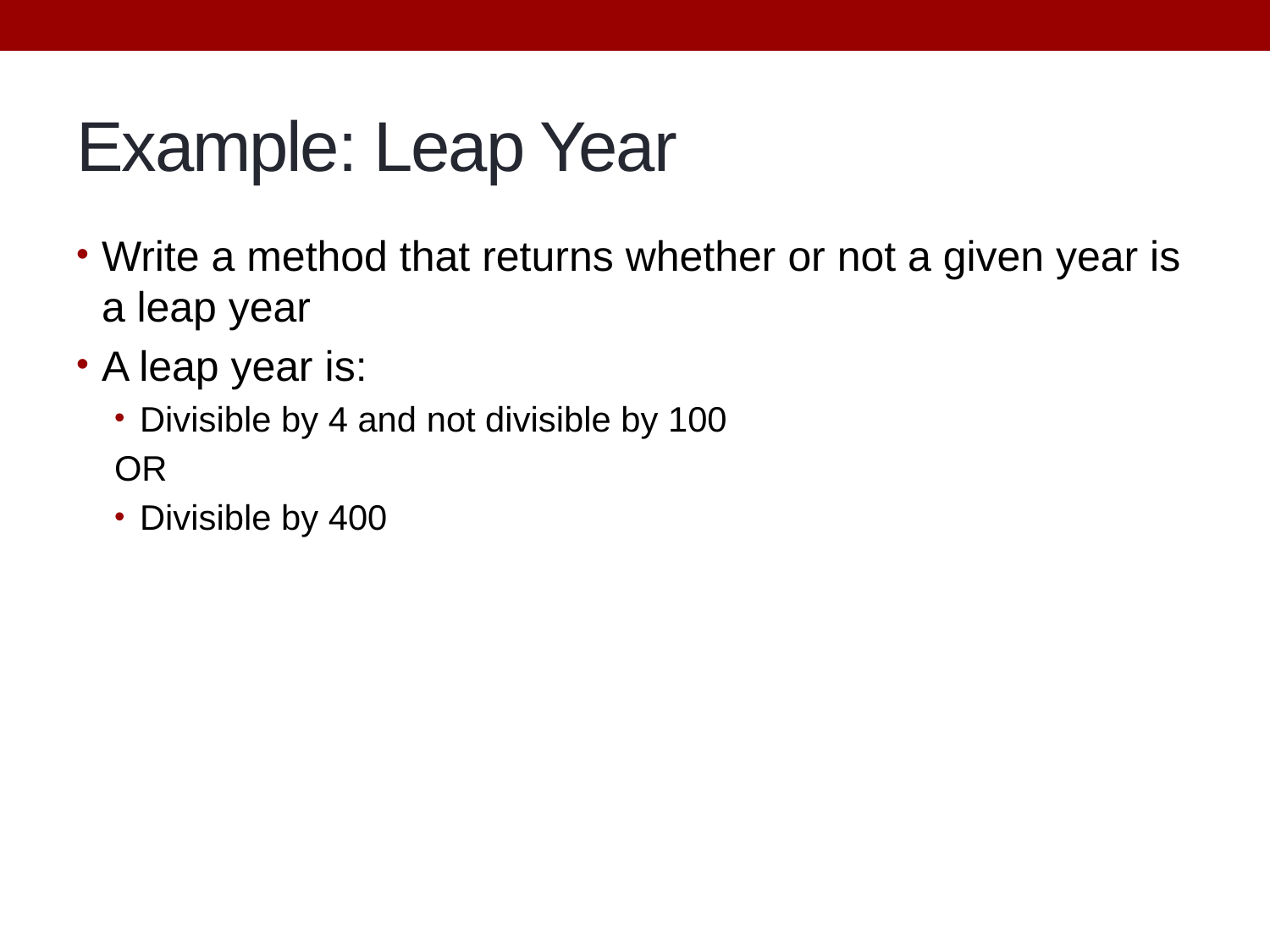

# Example: Leap Year
Write a method that returns whether or not a given year is a leap year
A leap year is:
Divisible by 4 and not divisible by 100
OR
Divisible by 400